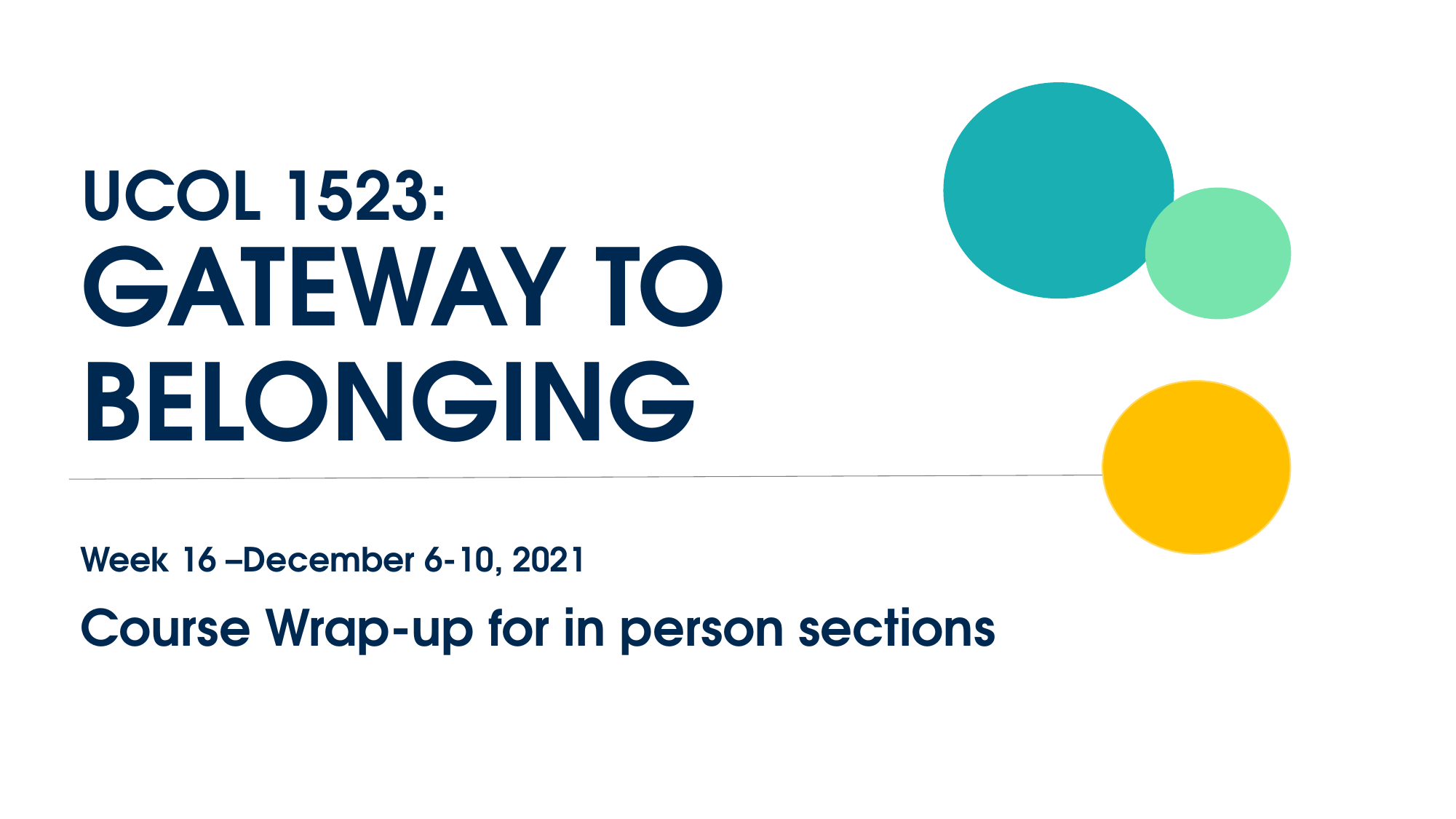

# UCOL 1523: GATEWAY TO BELONGING

Week 16 –December 6-10, 2021
Course Wrap-up for in person sections